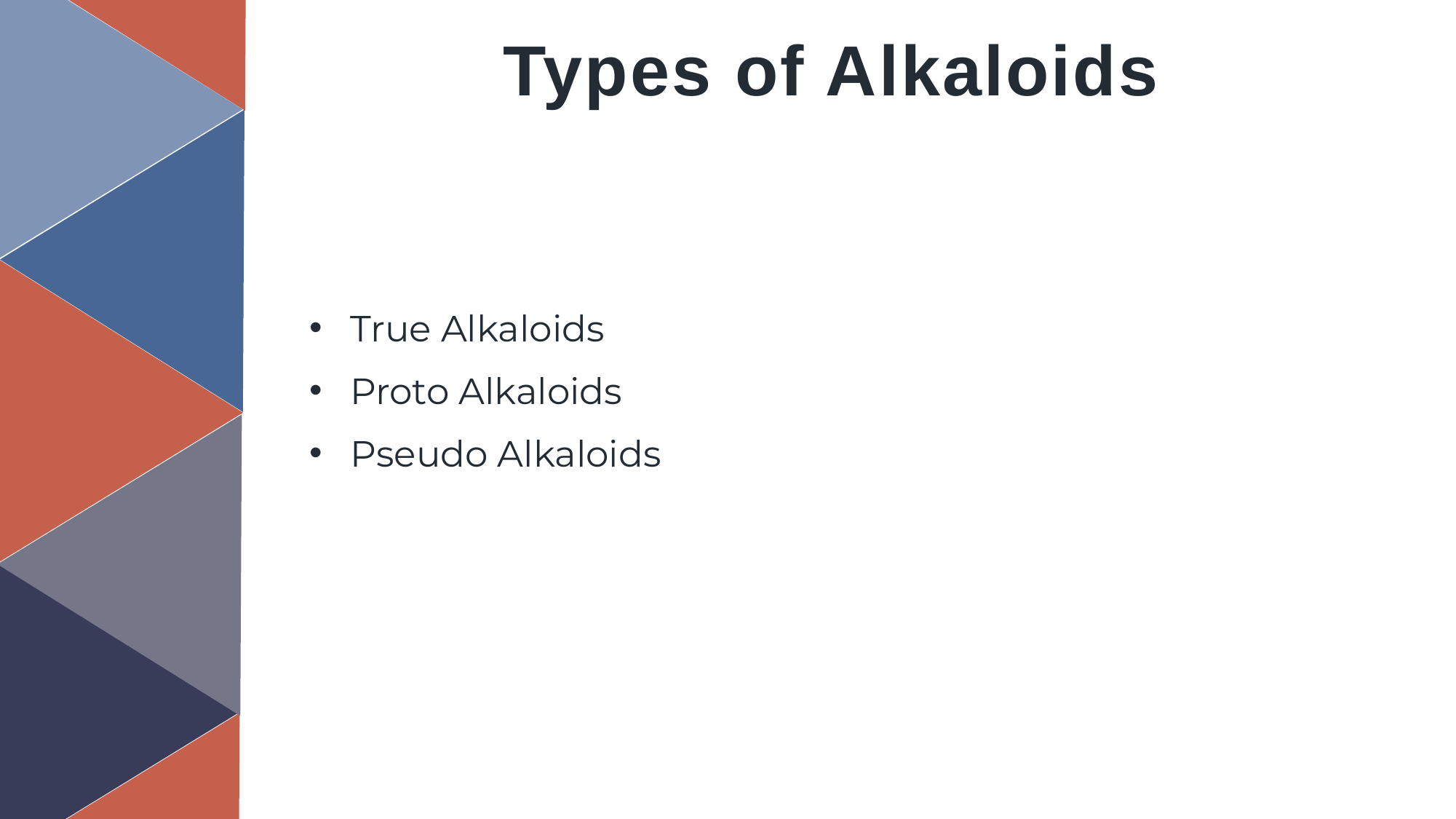

Types of Alkaloids
True Alkaloids
Proto Alkaloids
Pseudo Alkaloids